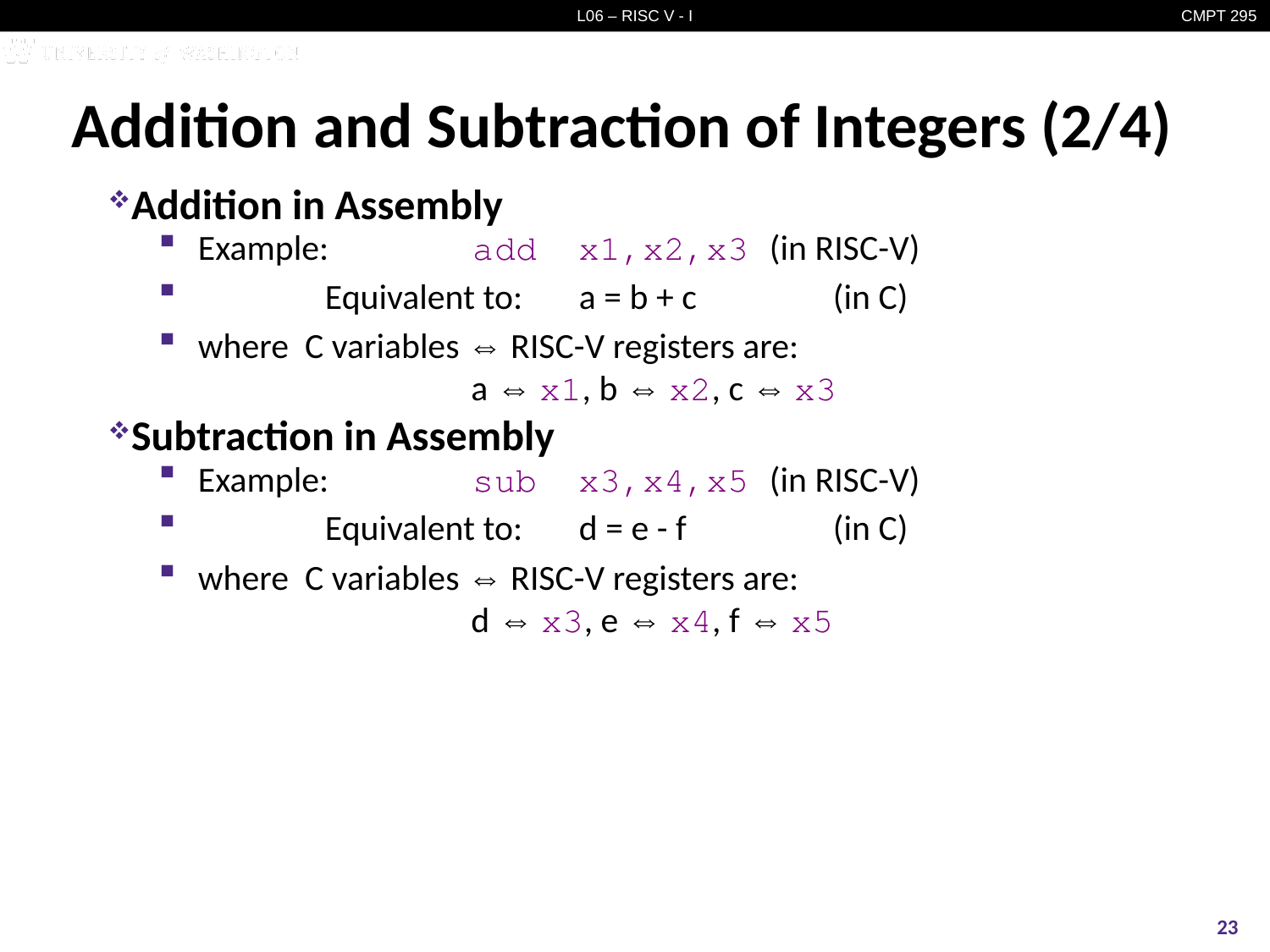

# Addition and Subtraction of Integers (2/4)
Addition in Assembly
Example:	 add	x1,x2,x3 (in RISC-V)
	Equivalent to:	a = b + c 		(in C)
where  C variables ⇔ RISC-V registers are:
                                  a ⇔ x1, b ⇔ x2, c ⇔ x3
Subtraction in Assembly
Example:	 sub	x3,x4,x5 (in RISC-V)
	Equivalent to:	d = e - f 		(in C)
where  C variables ⇔ RISC-V registers are:
                                  d ⇔ x3, e ⇔ x4, f ⇔ x5
23